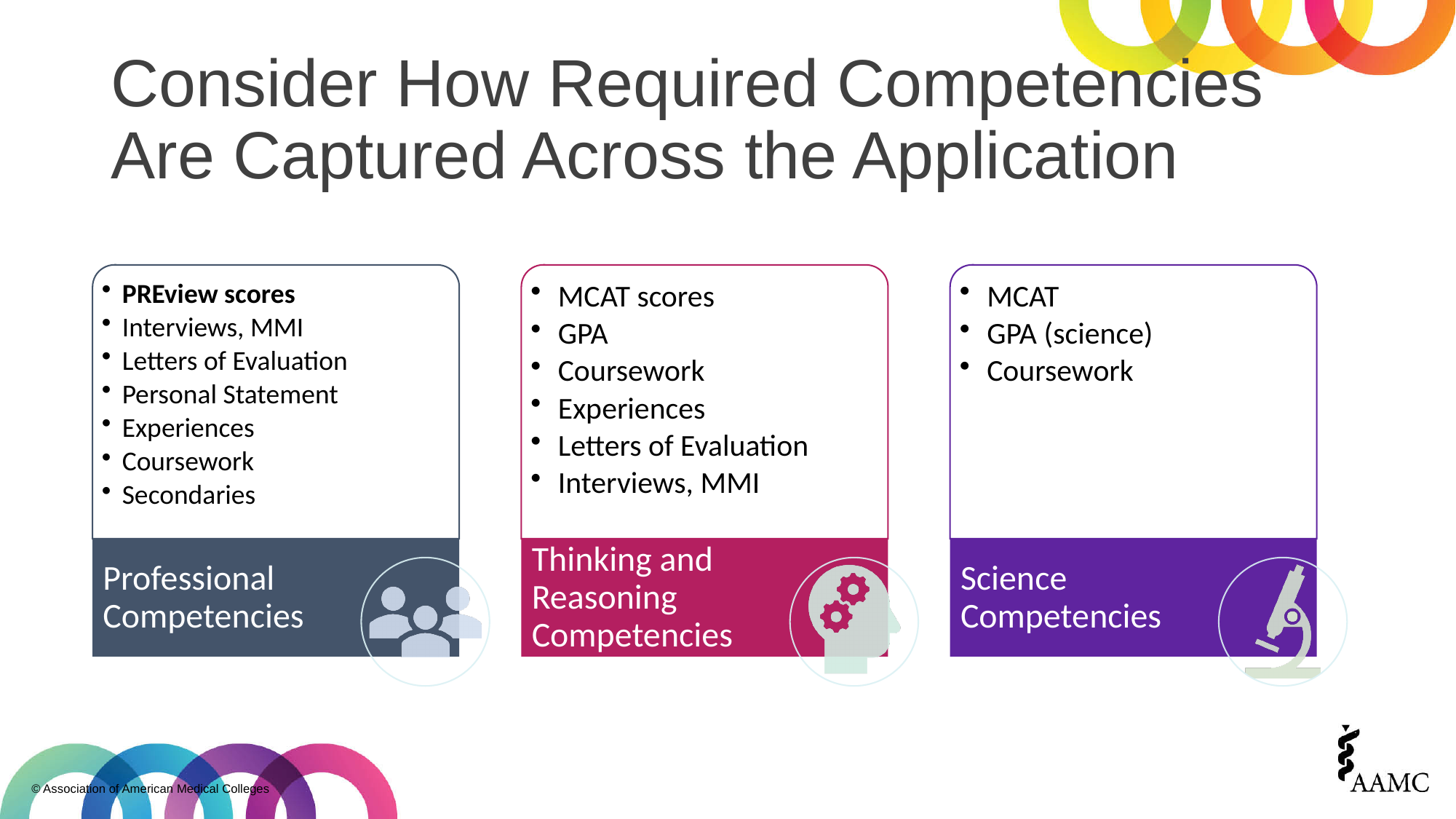

# Consider How Required Competencies Are Captured Across the Application
PREview scores
Interviews, MMI
Letters of Evaluation
Personal Statement
Experiences
Coursework
Secondaries
Professional Competencies
MCAT scores
GPA
Coursework
Experiences
Letters of Evaluation
Interviews, MMI

Thinking and Reasoning Competencies
MCAT
GPA (science)
Coursework
Science Competencies